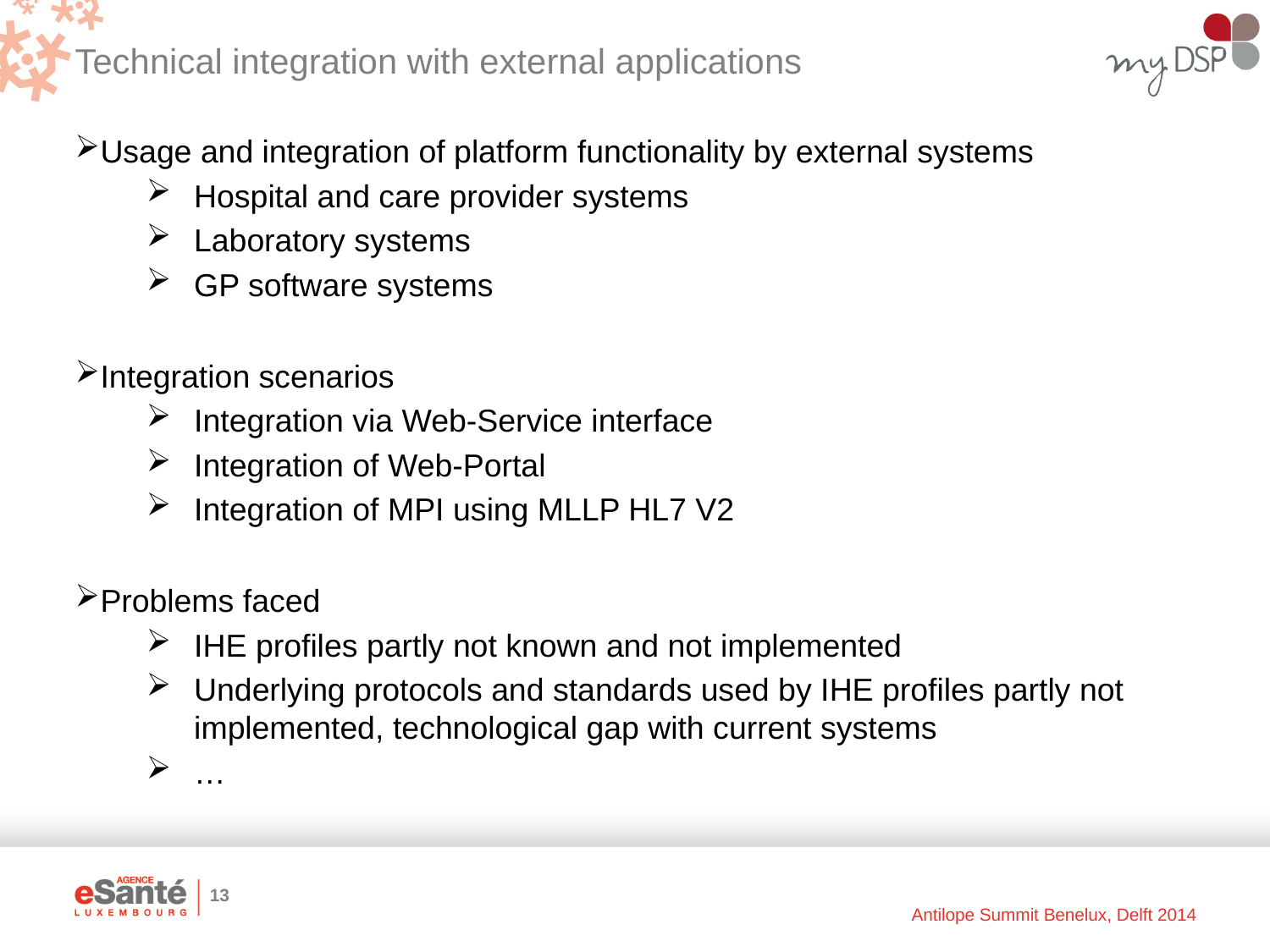

# Technical integration with external applications
Usage and integration of platform functionality by external systems
Hospital and care provider systems
Laboratory systems
GP software systems

Integration scenarios
Integration via Web-Service interface
Integration of Web-Portal
Integration of MPI using MLLP HL7 V2

Problems faced
IHE profiles partly not known and not implemented
Underlying protocols and standards used by IHE profiles partly not implemented, technological gap with current systems
…